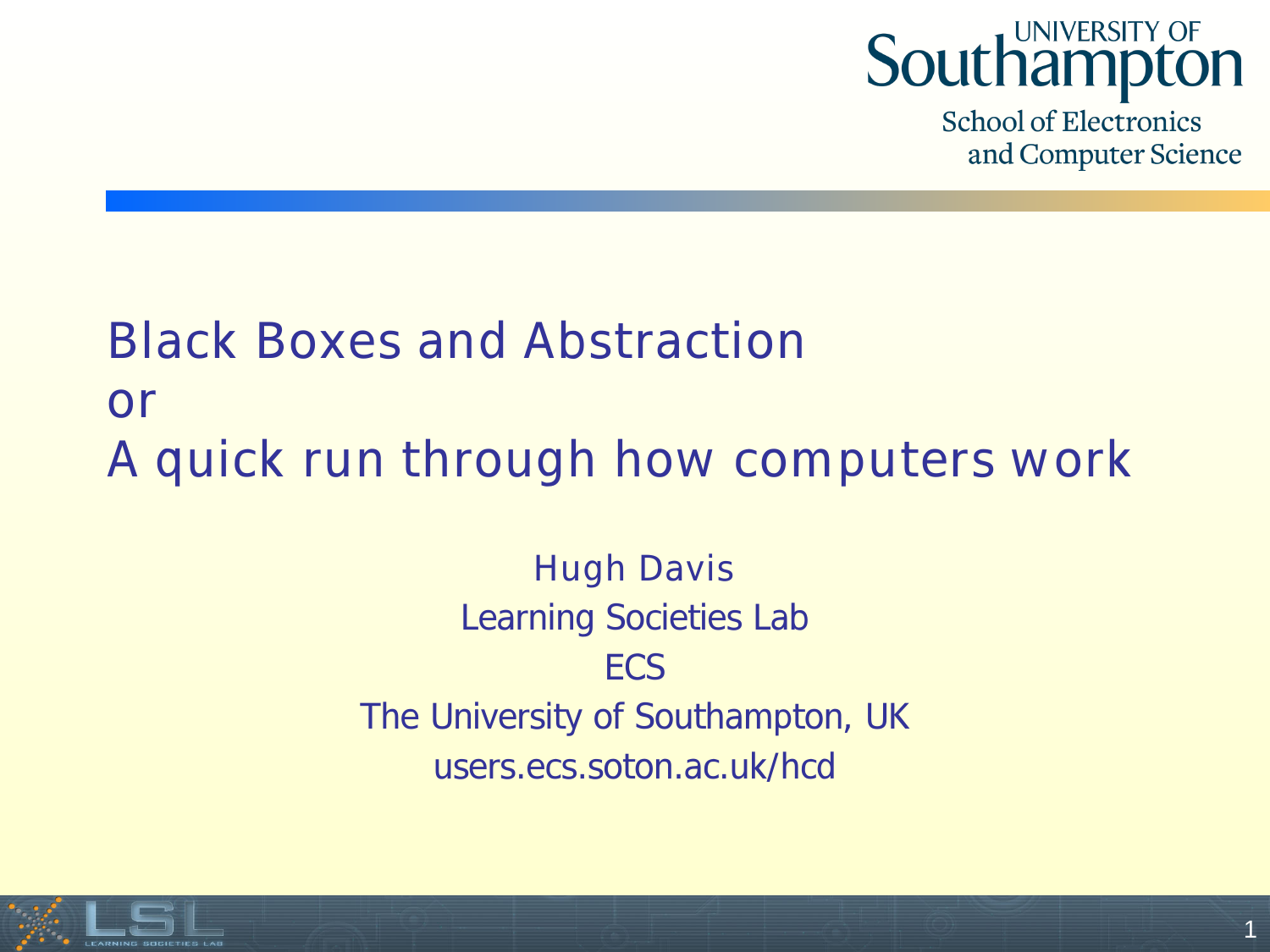

# Black Boxes and Abstraction or A quick run through how computers work
Hugh Davis
Learning Societies Lab
ECS
The University of Southampton, UK
users.ecs.soton.ac.uk/hcd